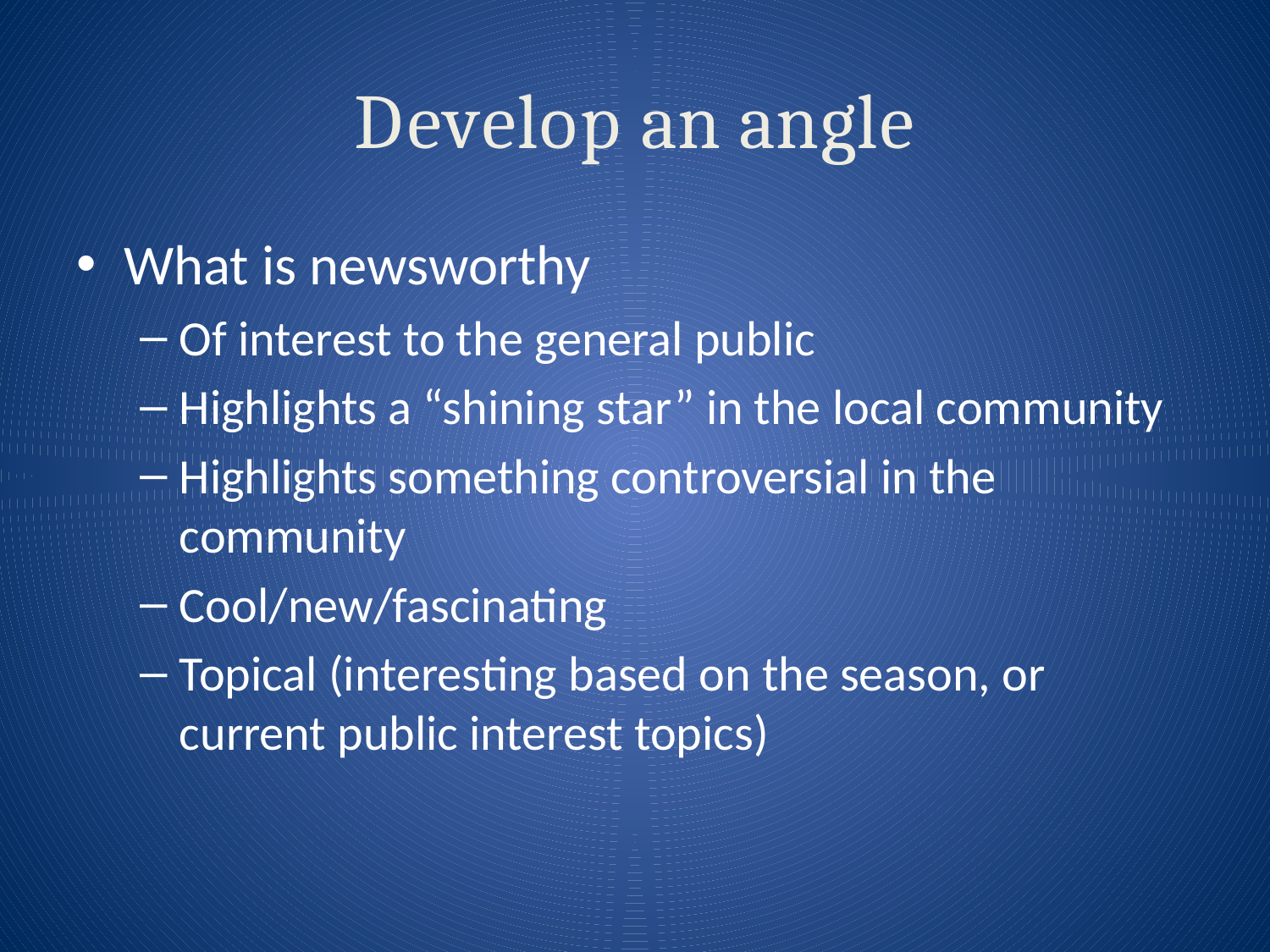

# Develop an angle
What is newsworthy
Of interest to the general public
Highlights a “shining star” in the local community
Highlights something controversial in the community
Cool/new/fascinating
Topical (interesting based on the season, or current public interest topics)